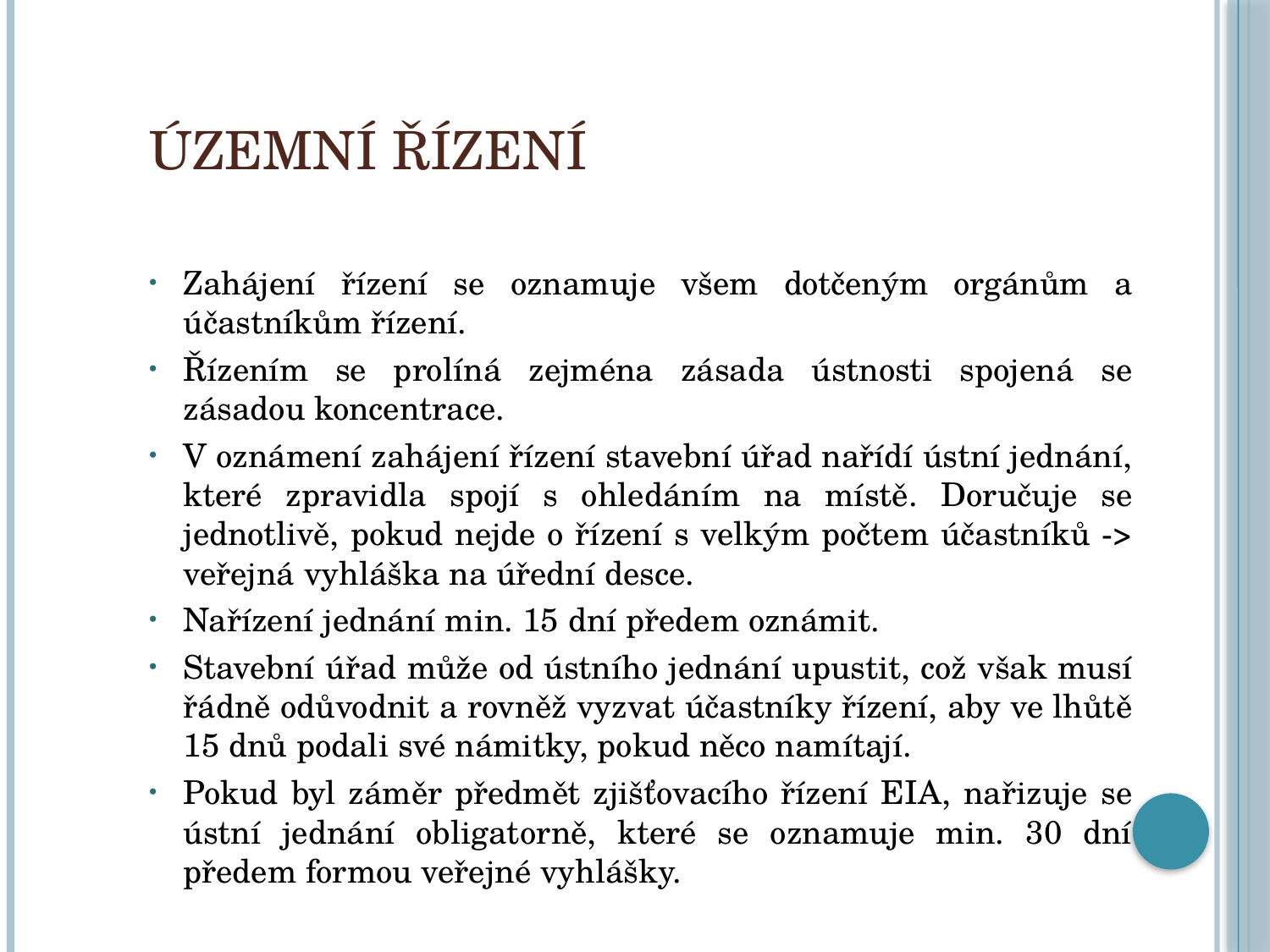

# Územní řízení
Zahájení řízení se oznamuje všem dotčeným orgánům a účastníkům řízení.
Řízením se prolíná zejména zásada ústnosti spojená se zásadou koncentrace.
V oznámení zahájení řízení stavební úřad nařídí ústní jednání, které zpravidla spojí s ohledáním na místě. Doručuje se jednotlivě, pokud nejde o řízení s velkým počtem účastníků -> veřejná vyhláška na úřední desce.
Nařízení jednání min. 15 dní předem oznámit.
Stavební úřad může od ústního jednání upustit, což však musí řádně odůvodnit a rovněž vyzvat účastníky řízení, aby ve lhůtě 15 dnů podali své námitky, pokud něco namítají.
Pokud byl záměr předmět zjišťovacího řízení EIA, nařizuje se ústní jednání obligatorně, které se oznamuje min. 30 dní předem formou veřejné vyhlášky.